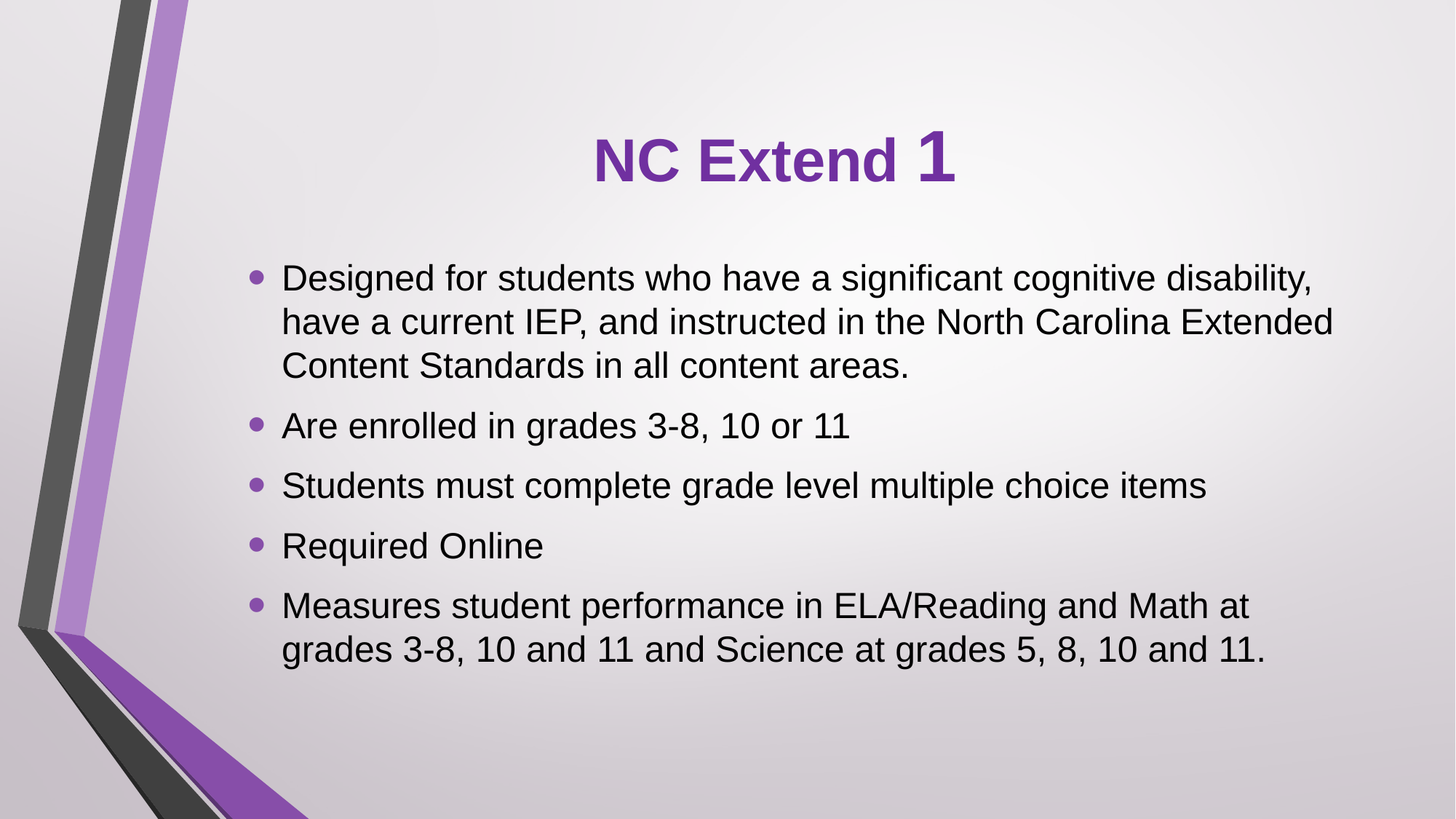

# NC Extend 1
Designed for students who have a significant cognitive disability, have a current IEP, and instructed in the North Carolina Extended Content Standards in all content areas.
Are enrolled in grades 3-8, 10 or 11
Students must complete grade level multiple choice items
Required Online
Measures student performance in ELA/Reading and Math at grades 3-8, 10 and 11 and Science at grades 5, 8, 10 and 11.